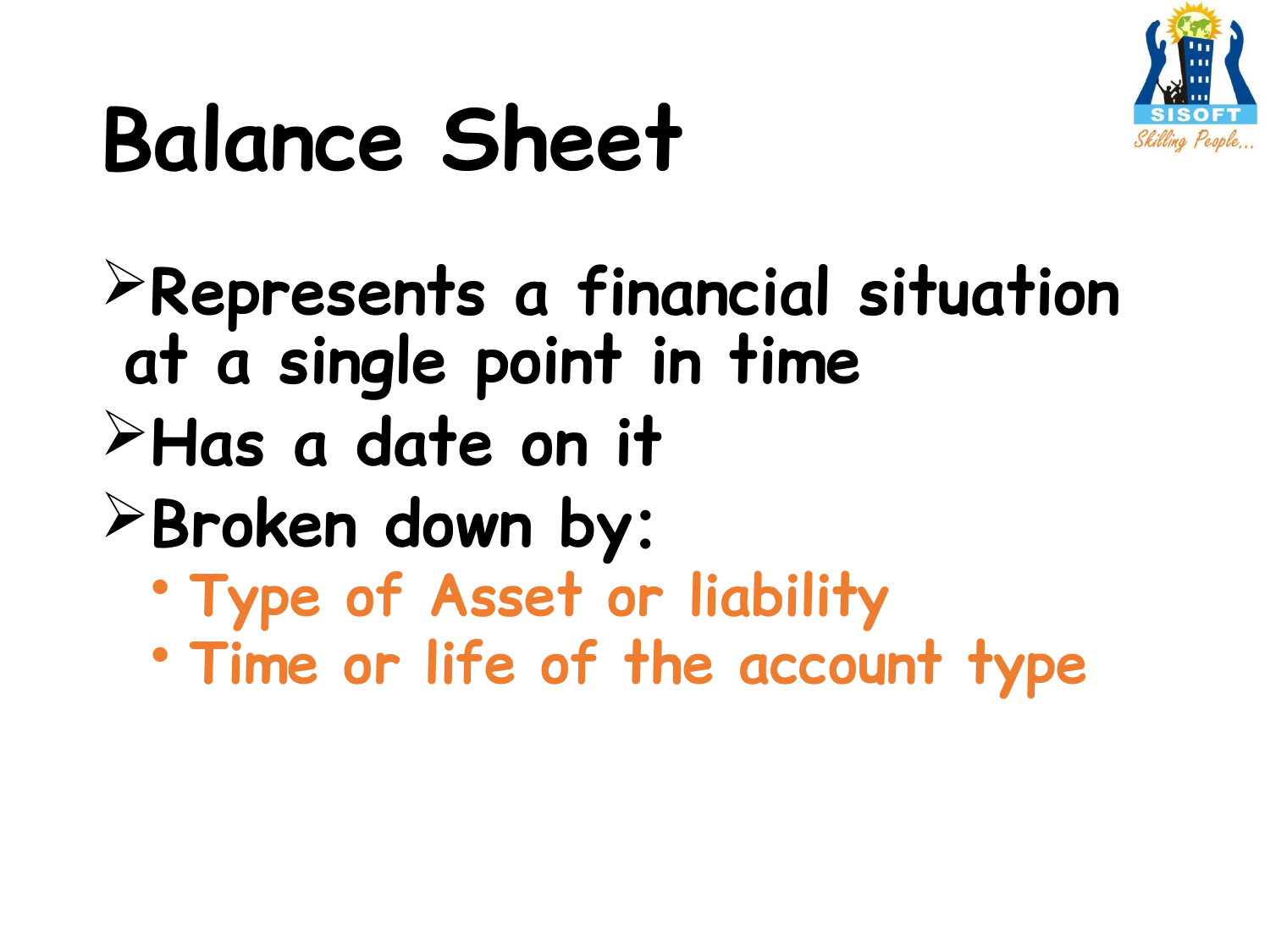

# Balance Sheet
Represents a financial situation at a single point in time
Has a date on it
Broken down by:
Type of Asset or liability
Time or life of the account type